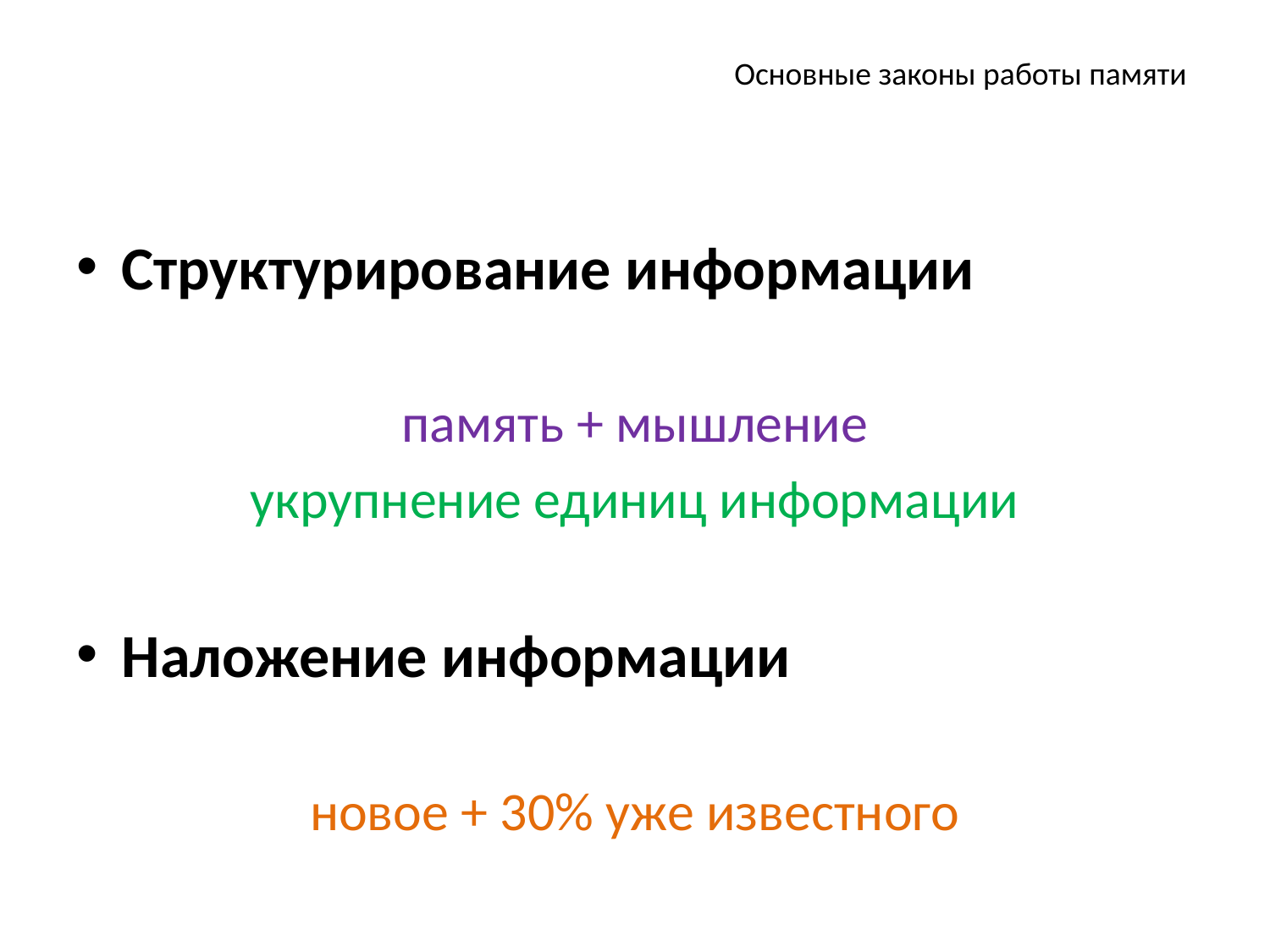

# Основные законы работы памяти
Структурирование информации

память + мышление
укрупнение единиц информации

Наложение информации

новое + 30% уже известного